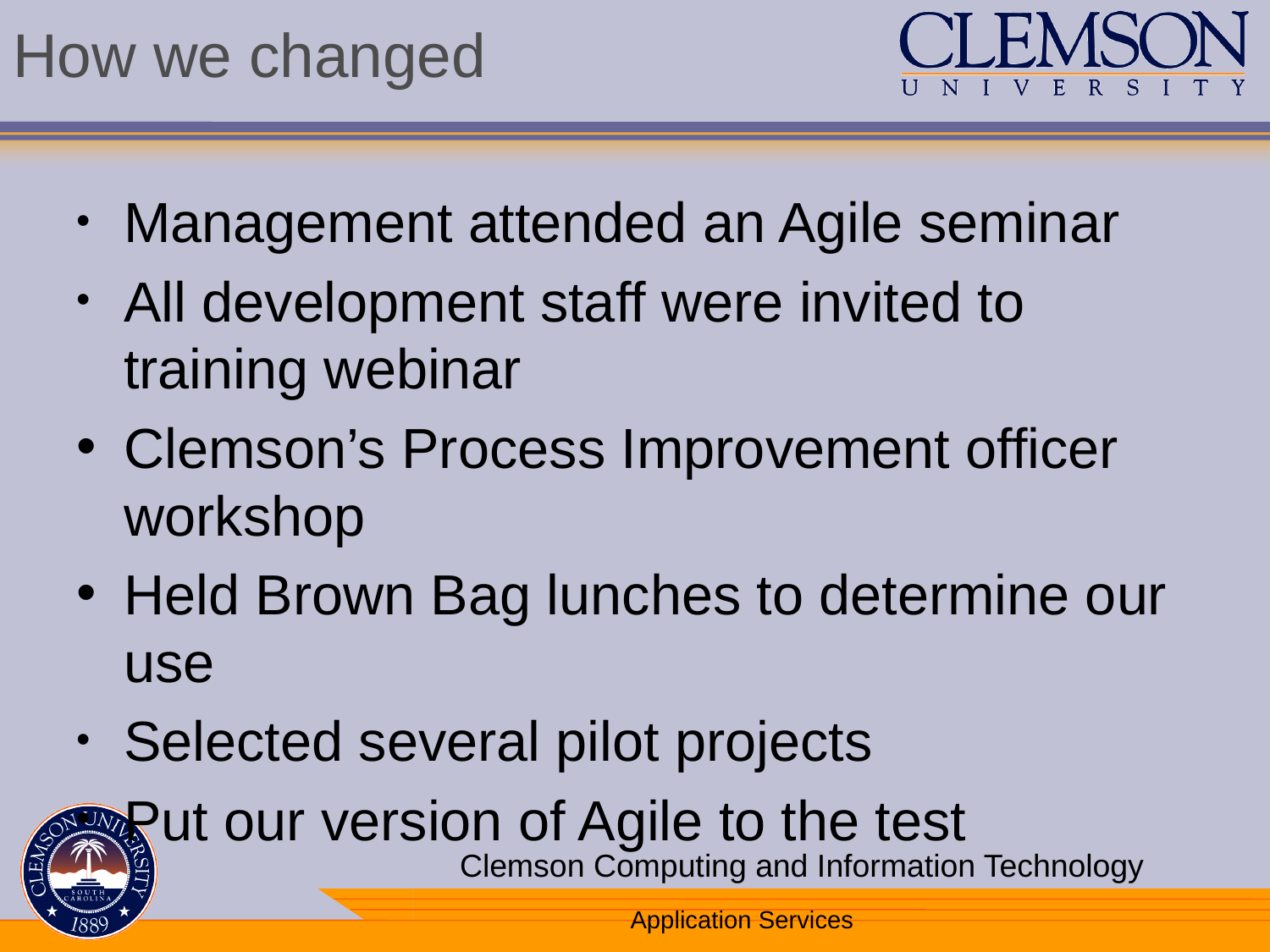

# How we changed
Management attended an Agile seminar
All development staff were invited to training webinar
Clemson’s Process Improvement officer workshop
Held Brown Bag lunches to determine our use
Selected several pilot projects
Put our version of Agile to the test